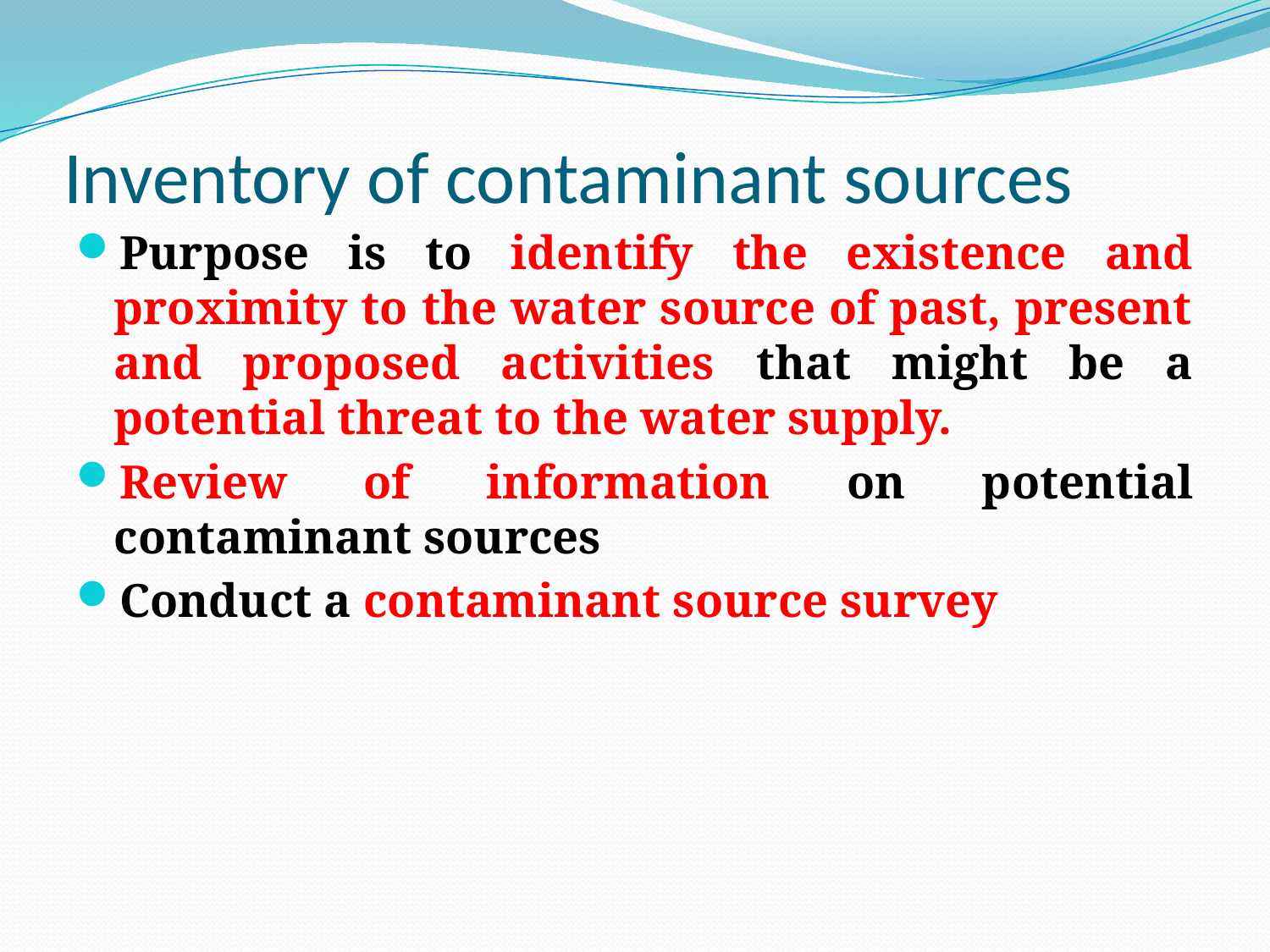

# Inventory of contaminant sources
Purpose is to identify the existence and proximity to the water source of past, present and proposed activities that might be a potential threat to the water supply.
Review of information on potential contaminant sources
Conduct a contaminant source survey